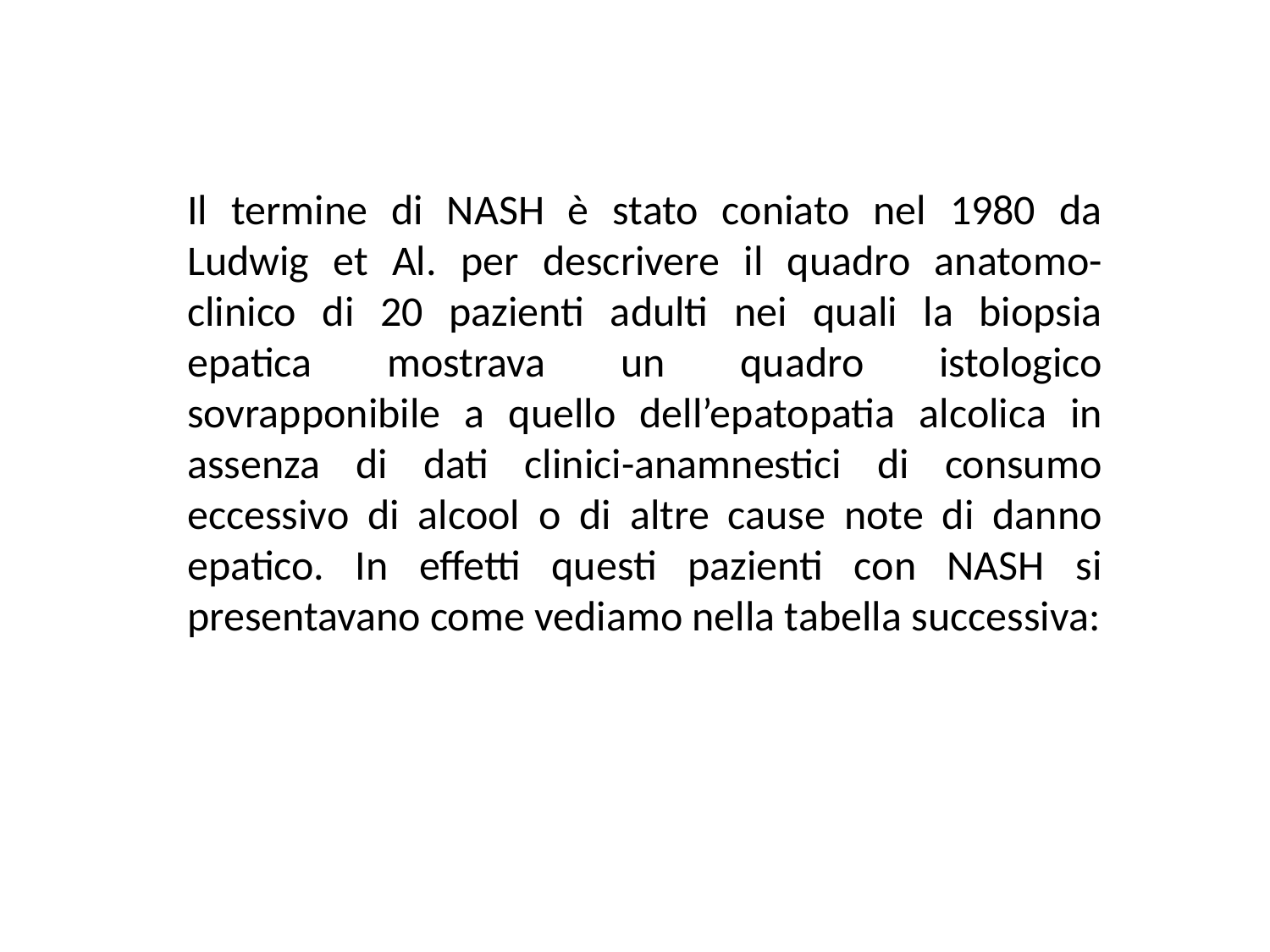

Il termine di NASH è stato coniato nel 1980 da Ludwig et Al. per descrivere il quadro anatomo-clinico di 20 pazienti adulti nei quali la biopsia epatica mostrava un quadro istologico sovrapponibile a quello dell’epatopatia alcolica in assenza di dati clinici-anamnestici di consumo eccessivo di alcool o di altre cause note di danno epatico. In effetti questi pazienti con NASH si presentavano come vediamo nella tabella successiva: